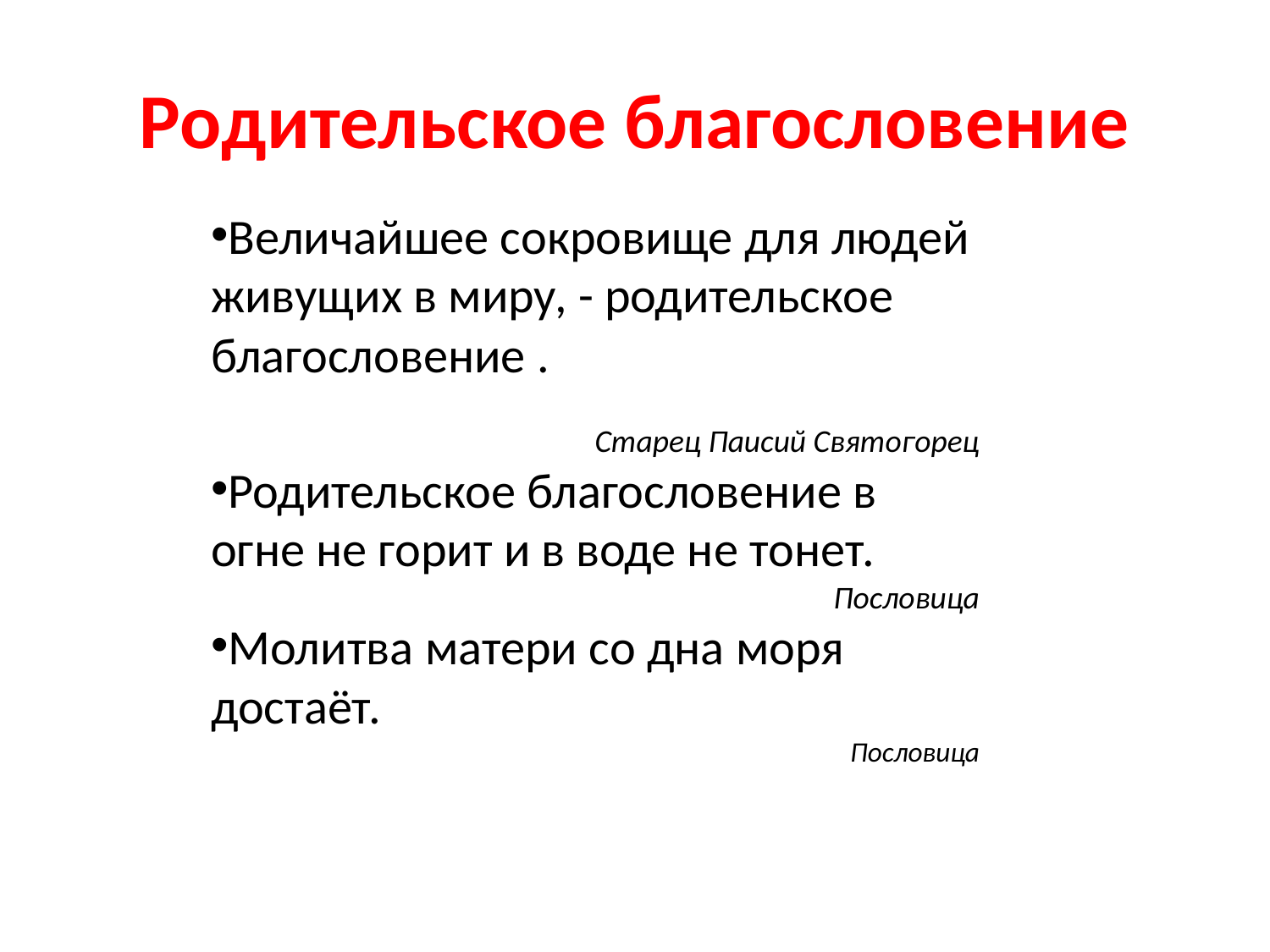

# Родительское благословение
Величайшее сокровище для людей живущих в миру, - родительское благословение .

Старец Паисий Святогорец
Родительское благословение в огне не горит и в воде не тонет.
Пословица
Молитва матери со дна моря достаёт.
 Пословица